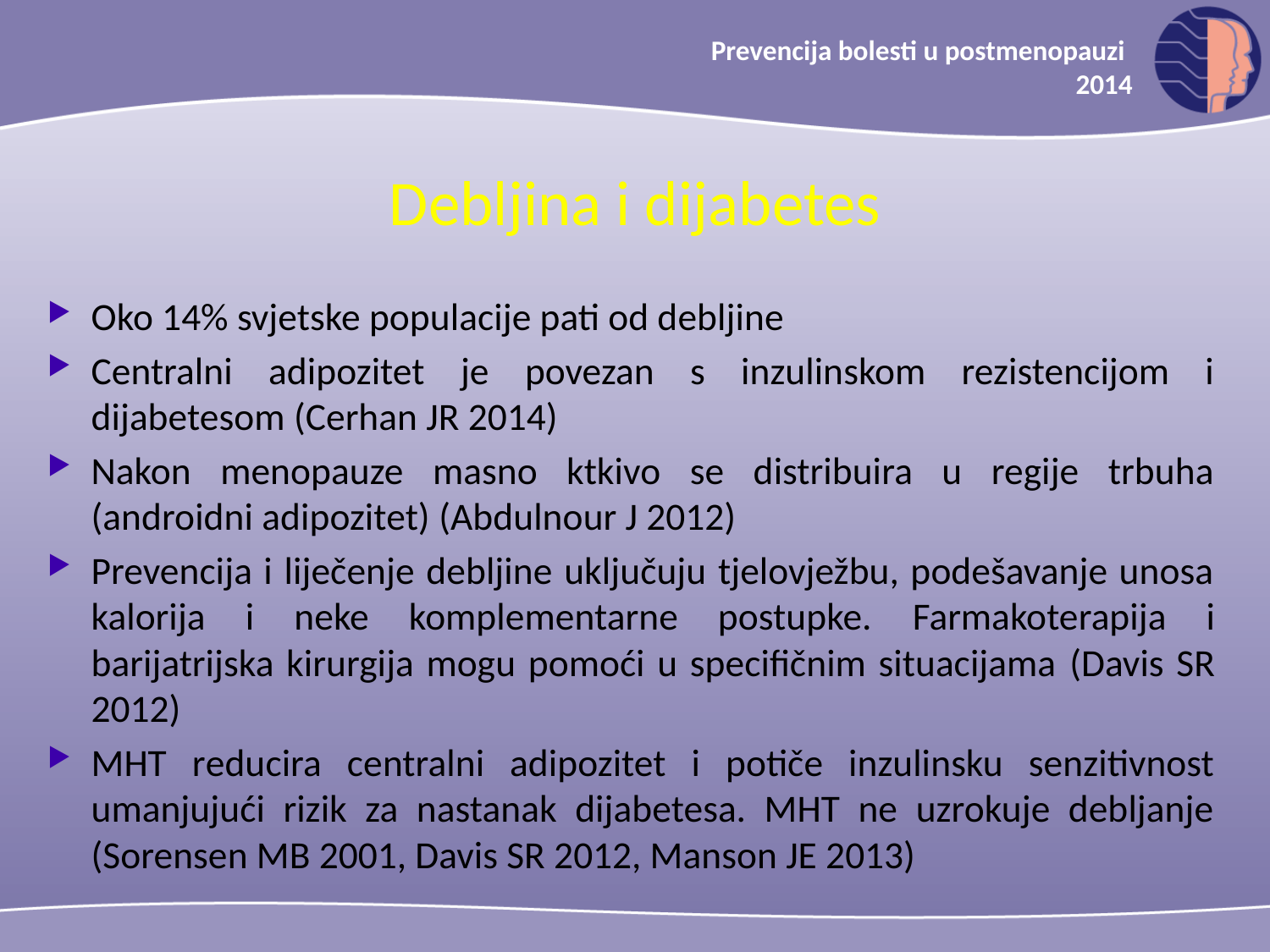

Prevencija bolesti u postmenopauzi
2014
Debljina i dijabetes
Oko 14% svjetske populacije pati od debljine
Centralni adipozitet je povezan s inzulinskom rezistencijom i dijabetesom (Cerhan JR 2014)
Nakon menopauze masno ktkivo se distribuira u regije trbuha (androidni adipozitet) (Abdulnour J 2012)
Prevencija i liječenje debljine uključuju tjelovježbu, podešavanje unosa kalorija i neke komplementarne postupke. Farmakoterapija i barijatrijska kirurgija mogu pomoći u specifičnim situacijama (Davis SR 2012)
MHT reducira centralni adipozitet i potiče inzulinsku senzitivnost umanjujući rizik za nastanak dijabetesa. MHT ne uzrokuje debljanje (Sorensen MB 2001, Davis SR 2012, Manson JE 2013)